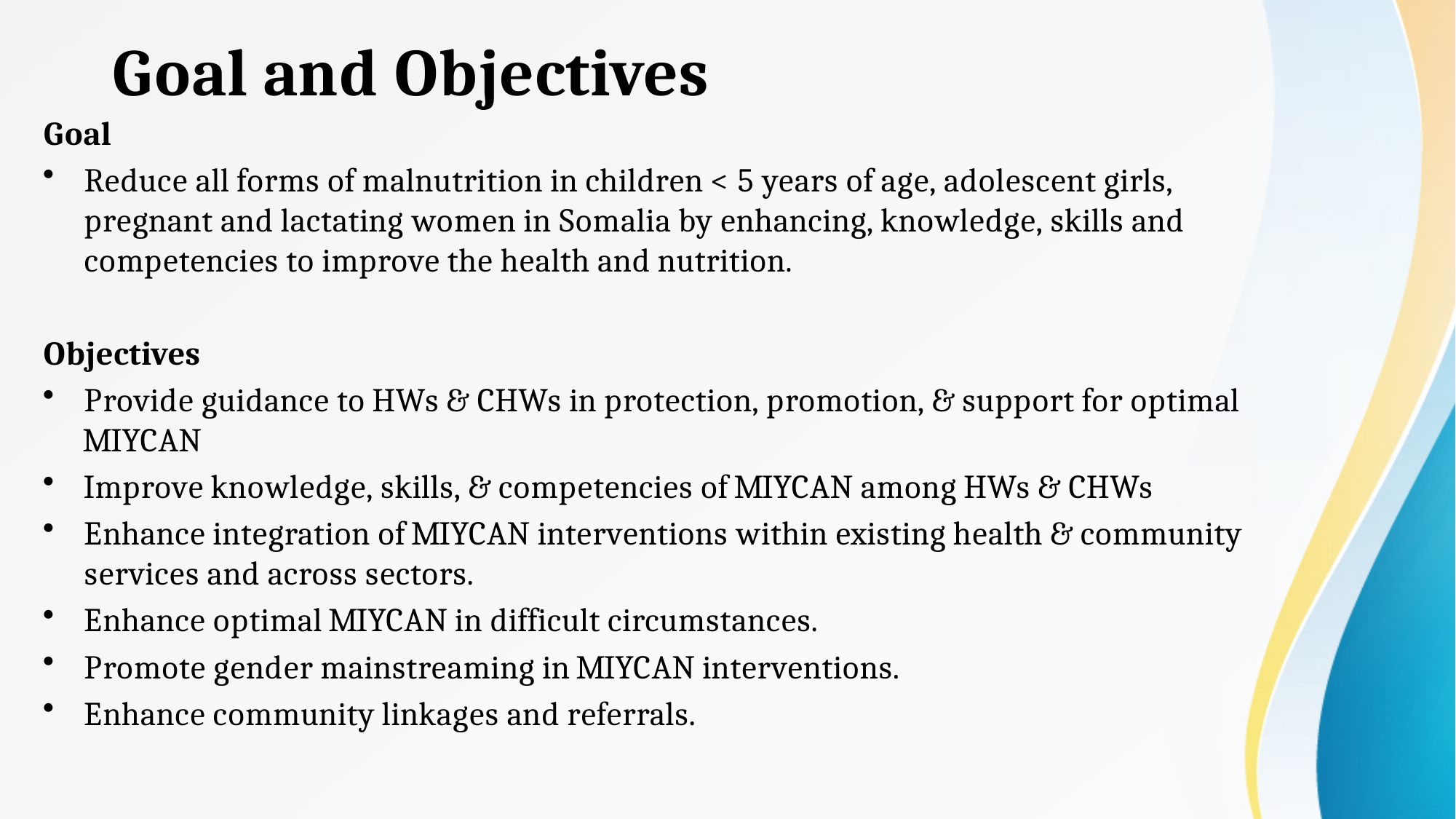

# Goal and Objectives
Goal
Reduce all forms of malnutrition in children < 5 years of age, adolescent girls, pregnant and lactating women in Somalia by enhancing, knowledge, skills and competencies to improve the health and nutrition.

Objectives
Provide guidance to HWs & CHWs in protection, promotion, & support for optimal MIYCAN
Improve knowledge, skills, & competencies of MIYCAN among HWs & CHWs
Enhance integration of MIYCAN interventions within existing health & community services and across sectors.
Enhance optimal MIYCAN in difficult circumstances.
Promote gender mainstreaming in MIYCAN interventions.
Enhance community linkages and referrals.